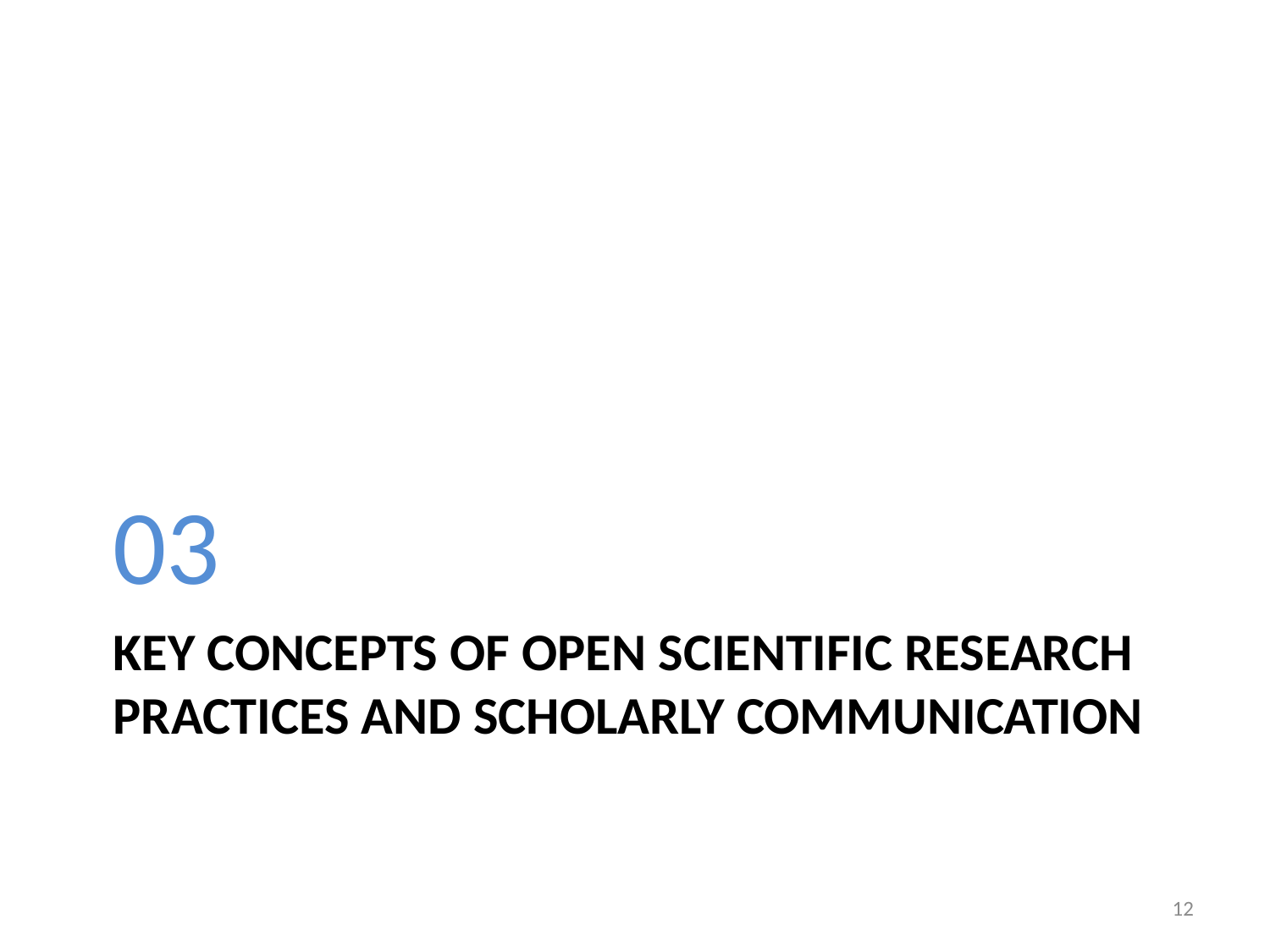

03
# Key concepts of open scientific research practices and scholarly communication
12